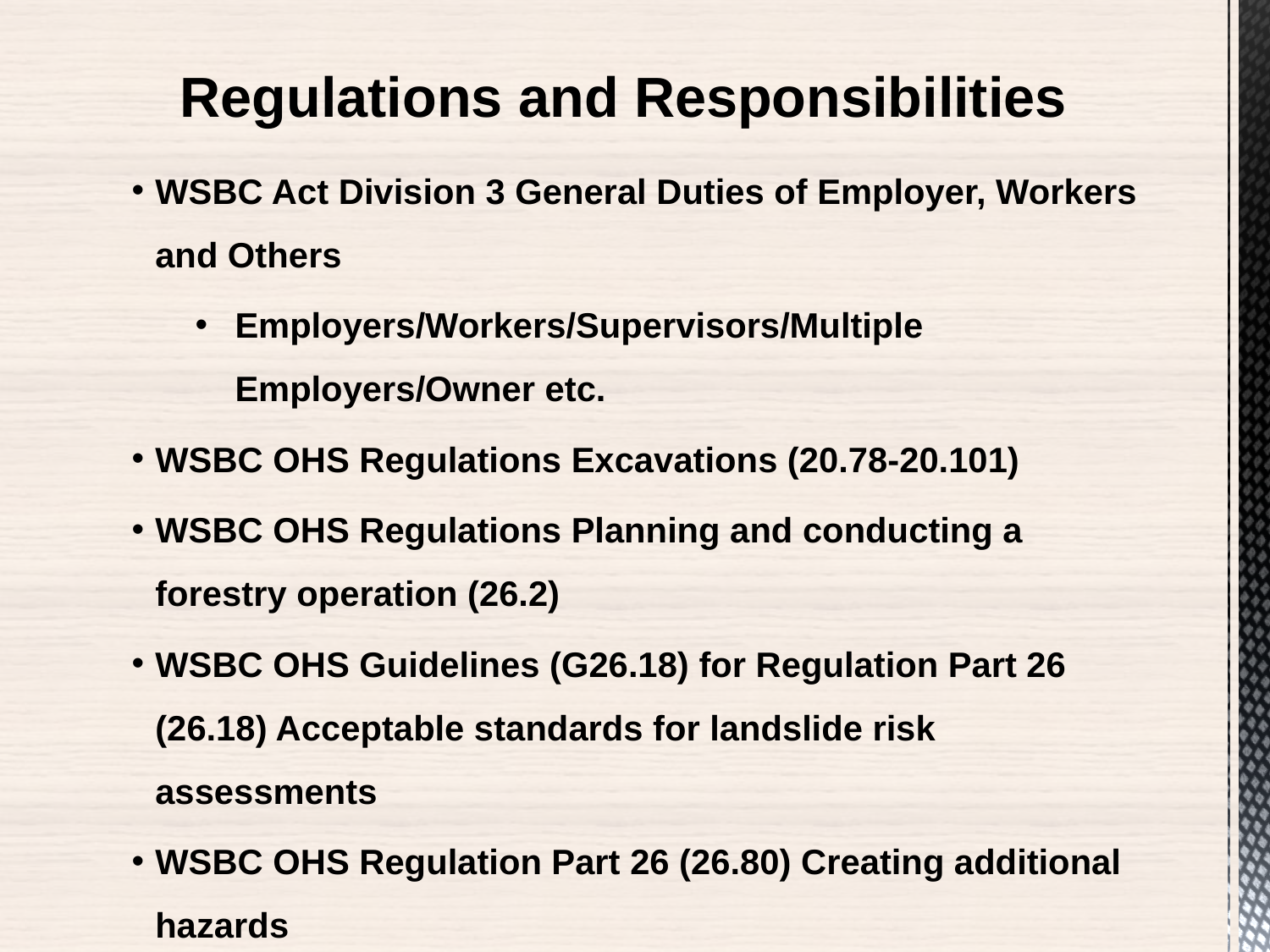

Regulations and Responsibilities
WSBC Act Division 3 General Duties of Employer, Workers and Others
Employers/Workers/Supervisors/Multiple Employers/Owner etc.
WSBC OHS Regulations Excavations (20.78-20.101)
WSBC OHS Regulations Planning and conducting a forestry operation (26.2)
WSBC OHS Guidelines (G26.18) for Regulation Part 26 (26.18) Acceptable standards for landslide risk assessments
WSBC OHS Regulation Part 26 (26.80) Creating additional hazards